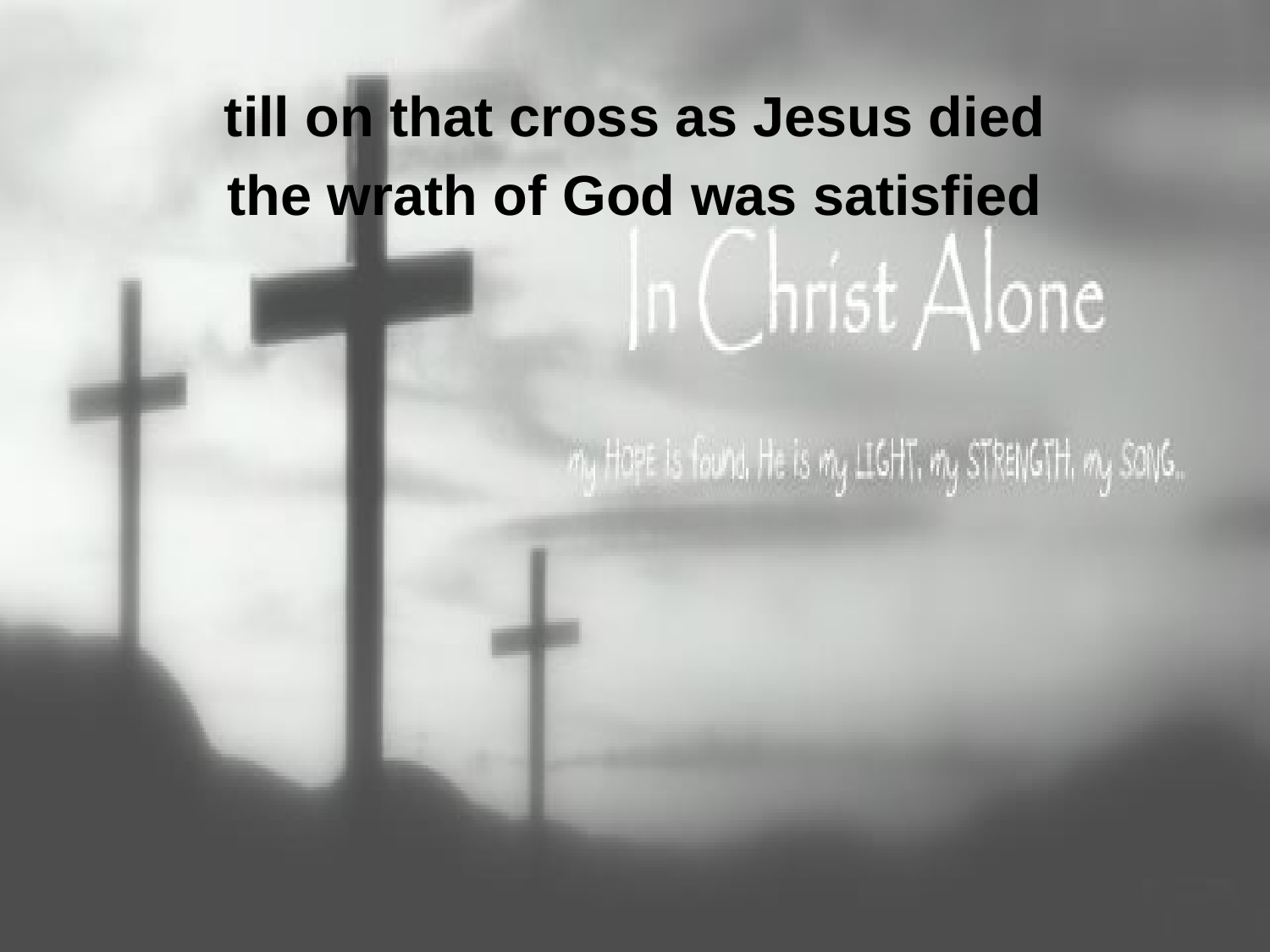

till on that cross as Jesus died
the wrath of God was satisfied